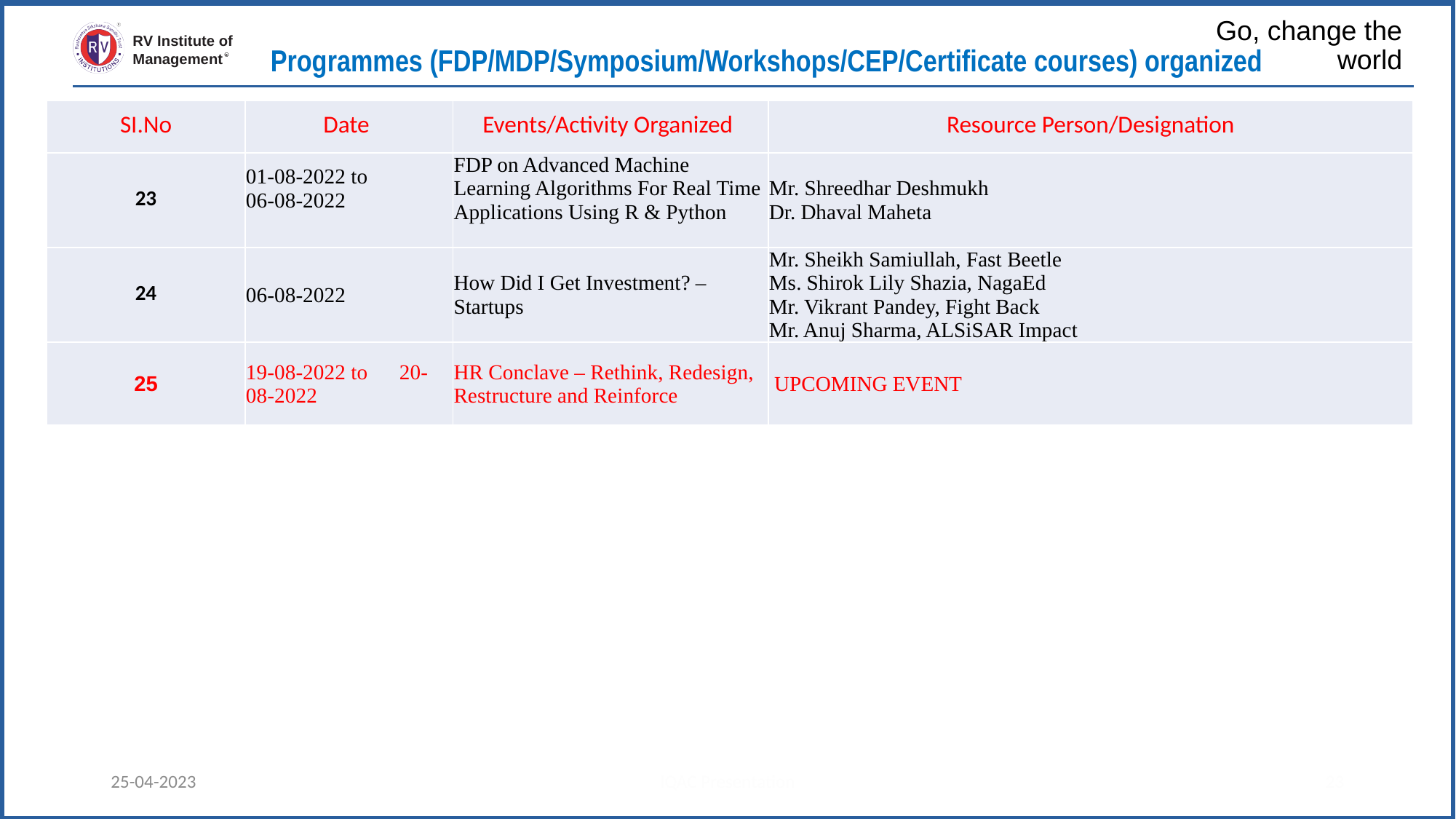

Programmes (FDP/MDP/Symposium/Workshops/CEP/Certificate courses) organized

# Go, change the world
RV Institute of
Management

| SI.No | Date | Events/Activity Organized | Resource Person/Designation |
| --- | --- | --- | --- |
| 23 | 01-08-2022 to 06-08-2022 | FDP on Advanced Machine Learning Algorithms For Real Time Applications Using R & Python | Mr. Shreedhar Deshmukh Dr. Dhaval Maheta |
| 24 | 06-08-2022 | How Did I Get Investment? –Startups | Mr. Sheikh Samiullah, Fast Beetle Ms. Shirok Lily Shazia, NagaEd Mr. Vikrant Pandey, Fight Back Mr. Anuj Sharma, ALSiSAR Impact |
| 25 | 19-08-2022 to 20-08-2022 | HR Conclave – Rethink, Redesign, Restructure and Reinforce | UPCOMING EVENT |
25-04-2023
IQAC Presentation
23